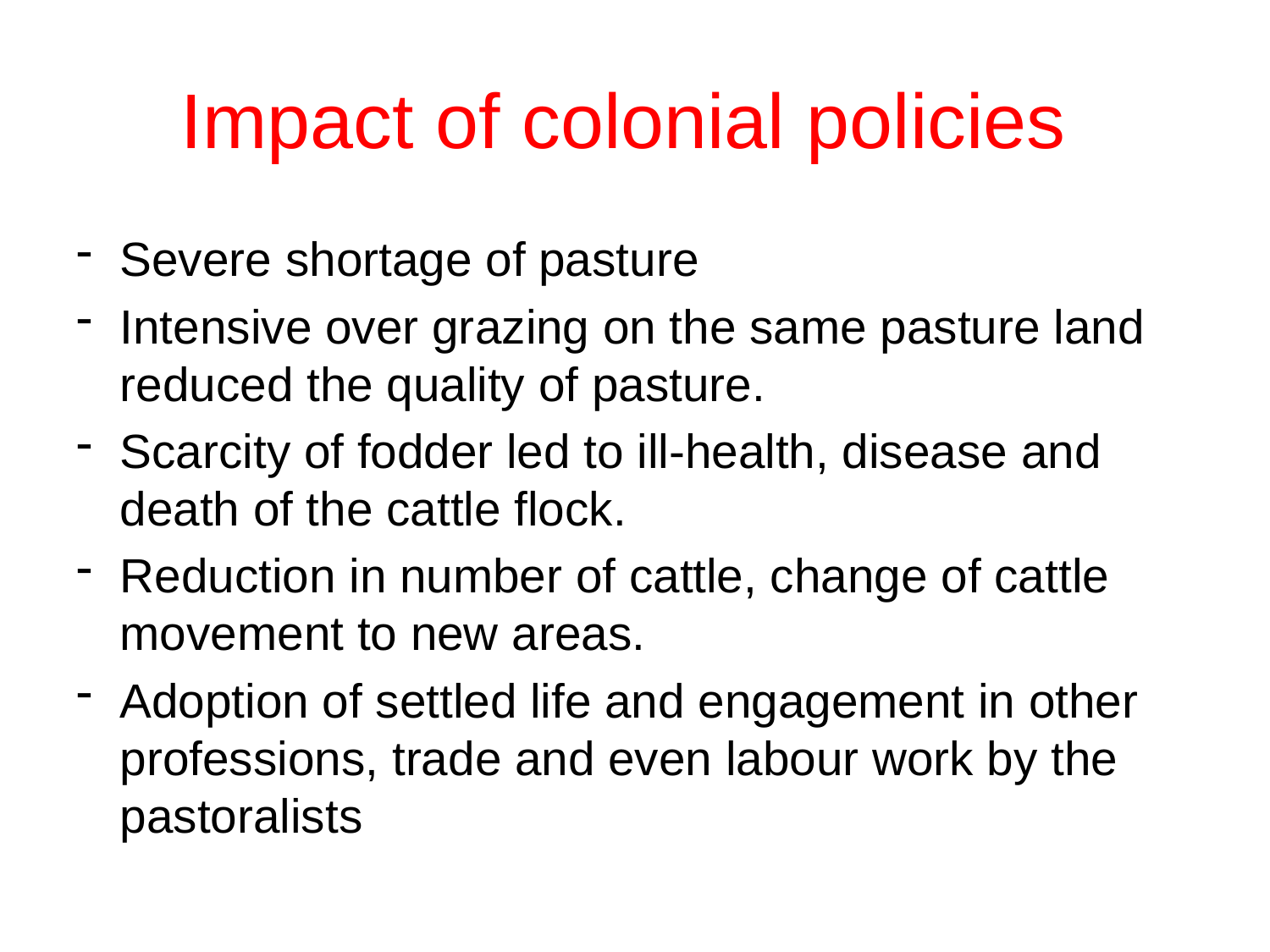

# Impact of colonial policies
Severe shortage of pasture
Intensive over grazing on the same pasture land reduced the quality of pasture.
Scarcity of fodder led to ill-health, disease and death of the cattle flock.
Reduction in number of cattle, change of cattle movement to new areas.
Adoption of settled life and engagement in other professions, trade and even labour work by the pastoralists